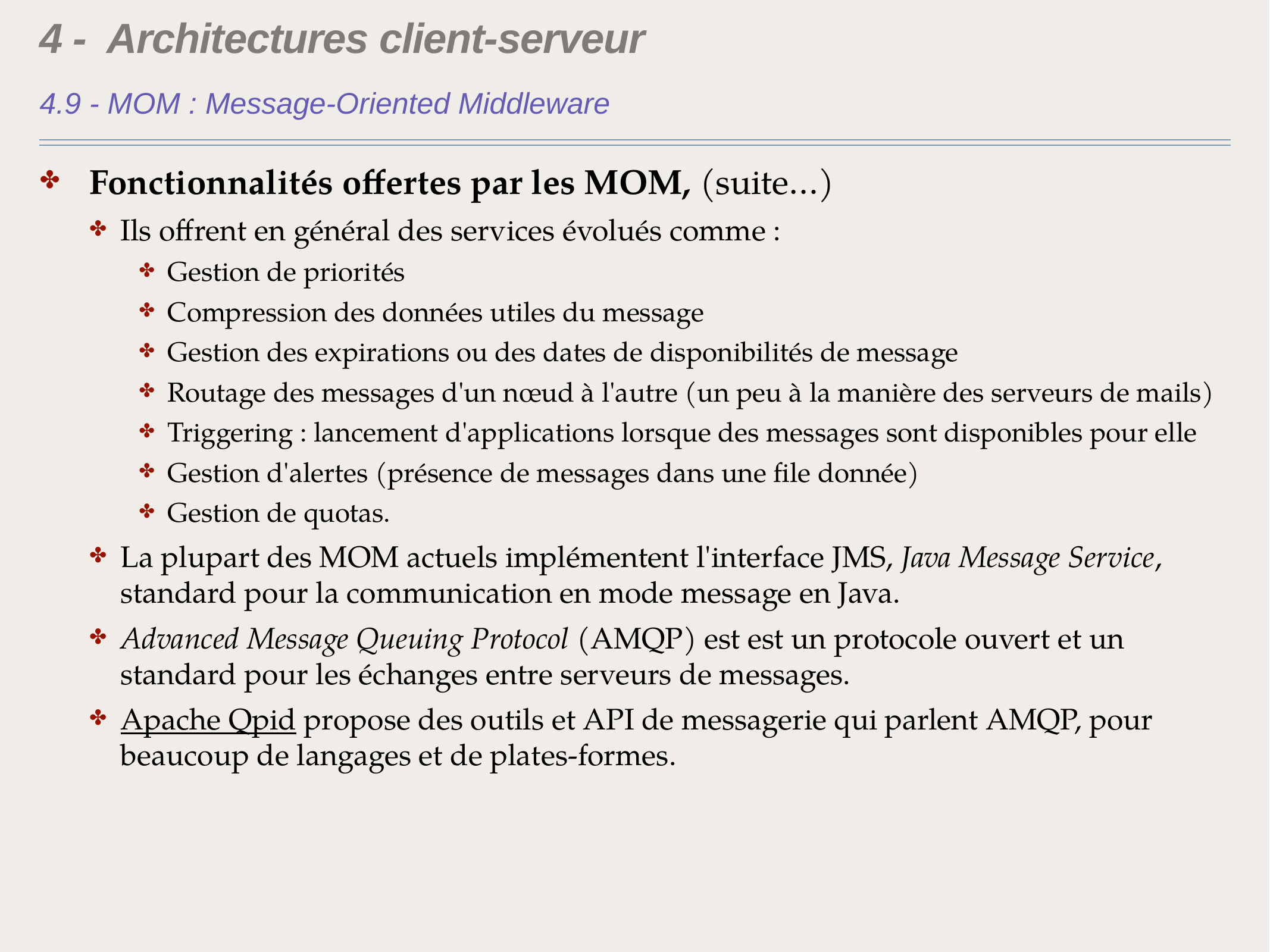

# 4 -  Architectures client-serveur
4.9 - MOM : Message-Oriented Middleware
Fonctionnalités offertes par les MOM, (suite…)
Ils offrent en général des services évolués comme :
Gestion de priorités
Compression des données utiles du message
Gestion des expirations ou des dates de disponibilités de message
Routage des messages d'un nœud à l'autre (un peu à la manière des serveurs de mails)
Triggering : lancement d'applications lorsque des messages sont disponibles pour elle
Gestion d'alertes (présence de messages dans une file donnée)
Gestion de quotas.
La plupart des MOM actuels implémentent l'interface JMS, Java Message Service, standard pour la communication en mode message en Java.
Advanced Message Queuing Protocol (AMQP) est est un protocole ouvert et un standard pour les échanges entre serveurs de messages.
Apache Qpid propose des outils et API de messagerie qui parlent AMQP, pour beaucoup de langages et de plates-formes.
138